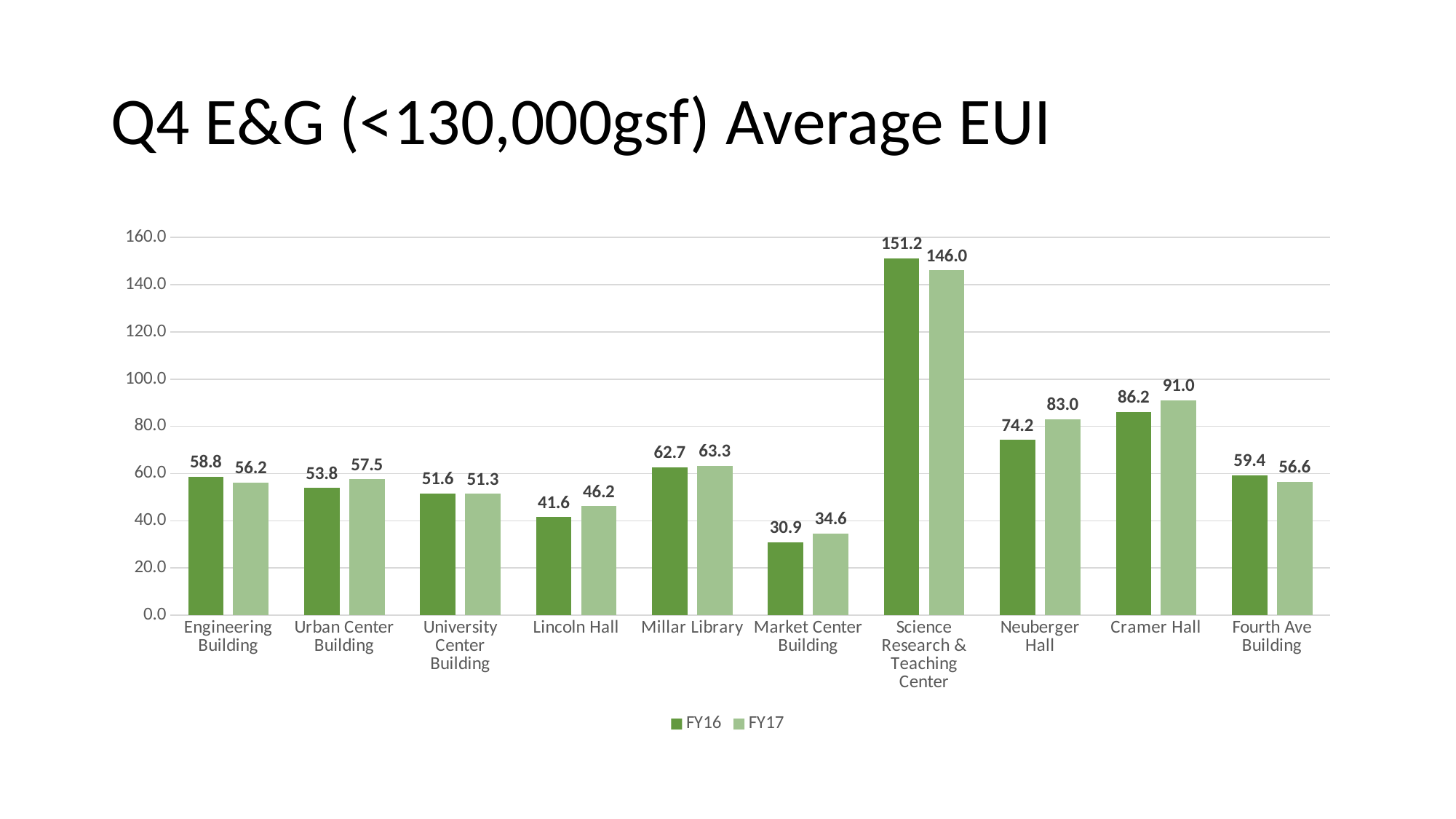

# Q4 E&G (<130,000gsf) Average EUI

### Chart

| Category | FY16 | FY17 |
|---|---|---|
| Engineering Building | 58.751525669188844 | 56.16290951496908 |
| Urban Center Building | 53.83553291245548 | 57.53305559235664 |
| University Center Building | 51.62833667332736 | 51.33829533854604 |
| Lincoln Hall | 41.57421508806181 | 46.212353548824694 |
| Millar Library | 62.71030807000719 | 63.31410012626868 |
| Market Center Building | 30.92942322251085 | 34.620164407809334 |
| Science Research & Teaching Center | 151.19383354643443 | 146.0469841316903 |
| Neuberger Hall | 74.20833844808597 | 82.99569182003917 |
| Cramer Hall | 86.1630186485793 | 91.03298546704293 |
| Fourth Ave Building | 59.3853715698437 | 56.568580989350586 |